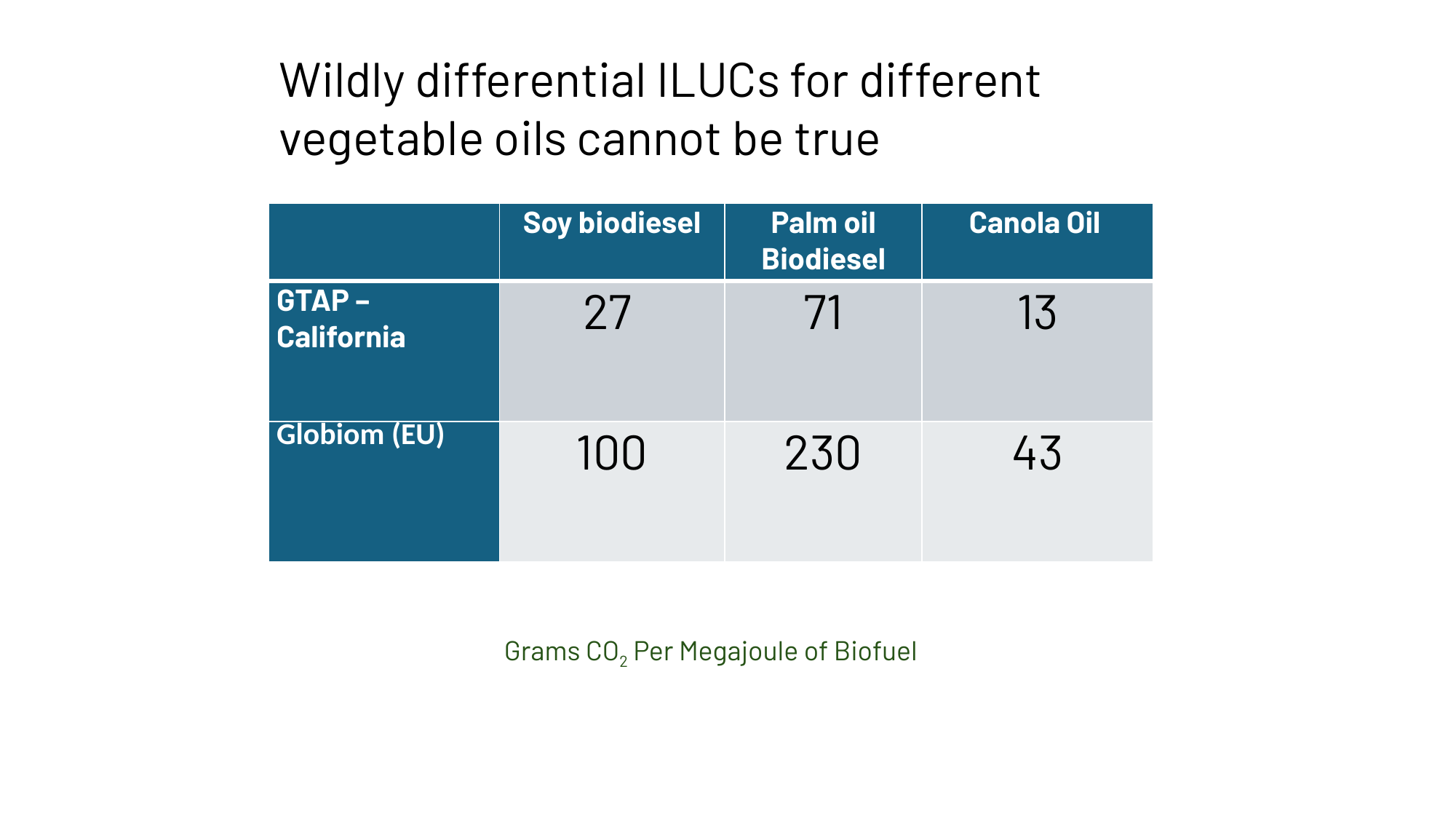

Wildly differential ILUCs for different vegetable oils cannot be true
|  | Soy biodiesel | Palm oil Biodiesel | Canola Oil |
| --- | --- | --- | --- |
| GTAP – California | 27 | 71 | 13 |
| Globiom (EU) | 100 | 230 | 43 |
Grams CO2 Per Megajoule of Biofuel